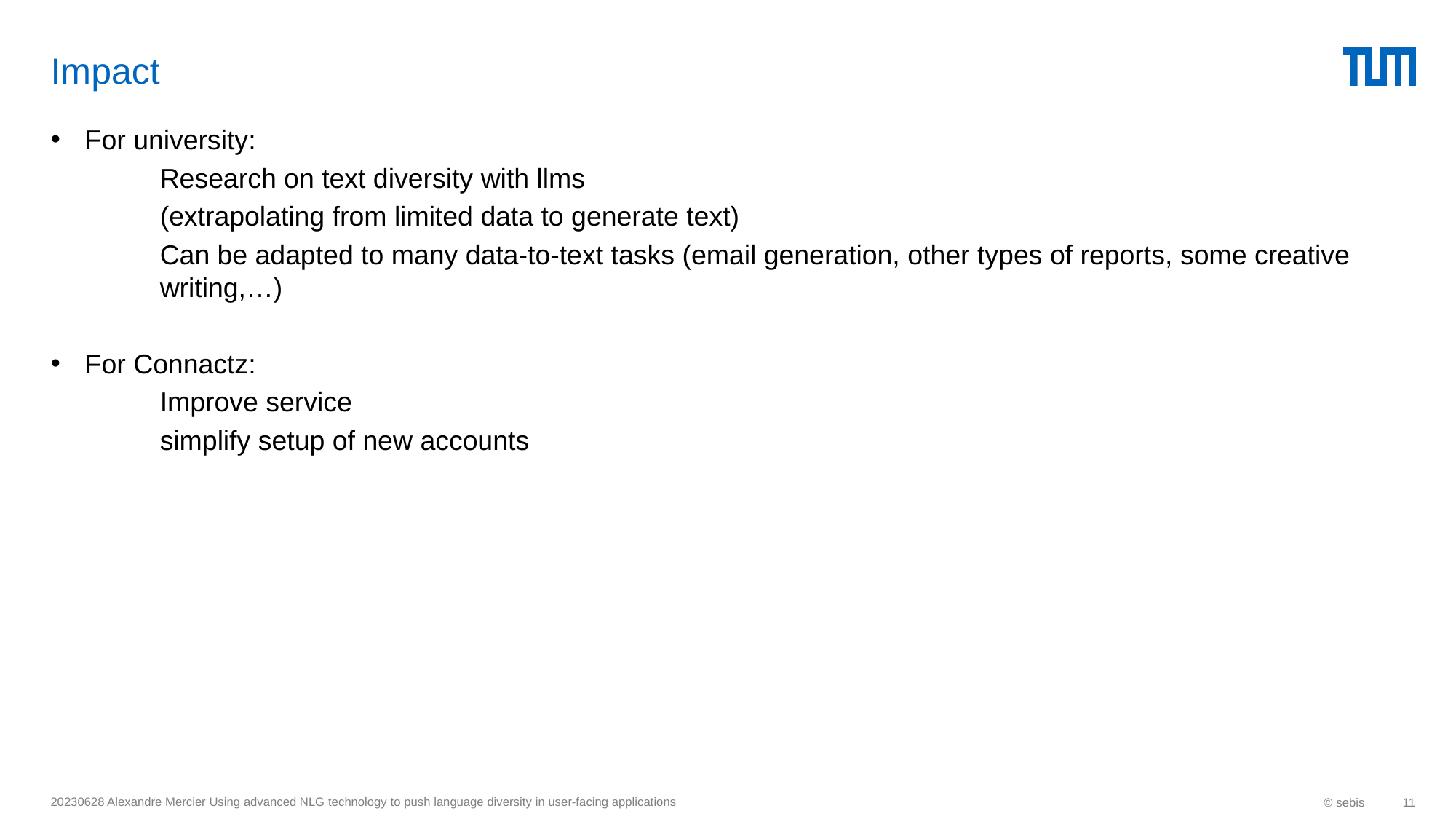

# Impact
For university:
	Research on text diversity with llms
	(extrapolating from limited data to generate text)
	Can be adapted to many data-to-text tasks (email generation, other types of reports, some creative 		writing,…)

For Connactz:
	Improve service
	simplify setup of new accounts
20230628 Alexandre Mercier Using advanced NLG technology to push language diversity in user-facing applications
© sebis
11